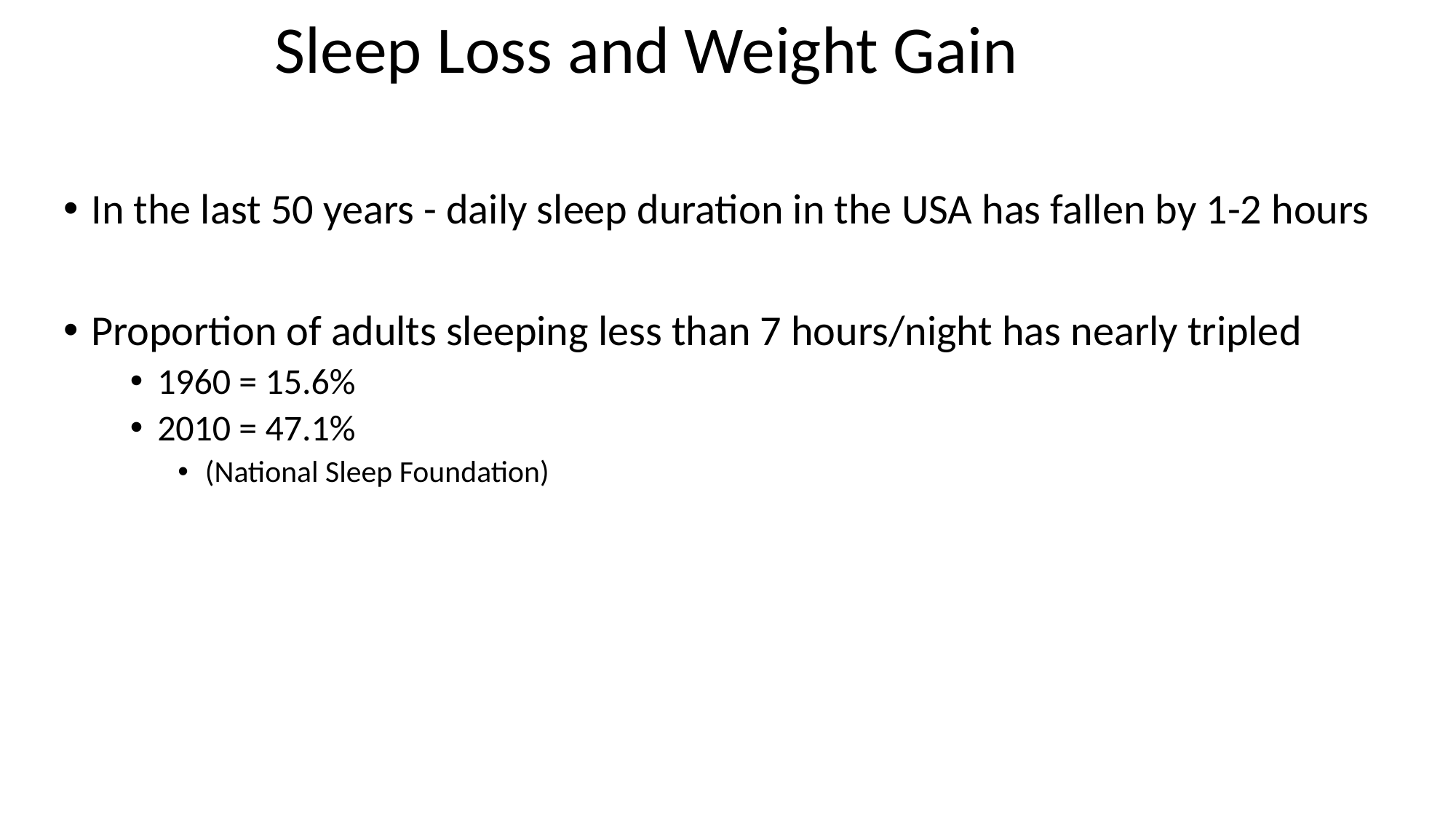

# Sleep Loss and Weight Gain
In the last 50 years - daily sleep duration in the USA has fallen by 1-2 hours

Proportion of adults sleeping less than 7 hours/night has nearly tripled
1960 = 15.6%
2010 = 47.1%
(National Sleep Foundation)